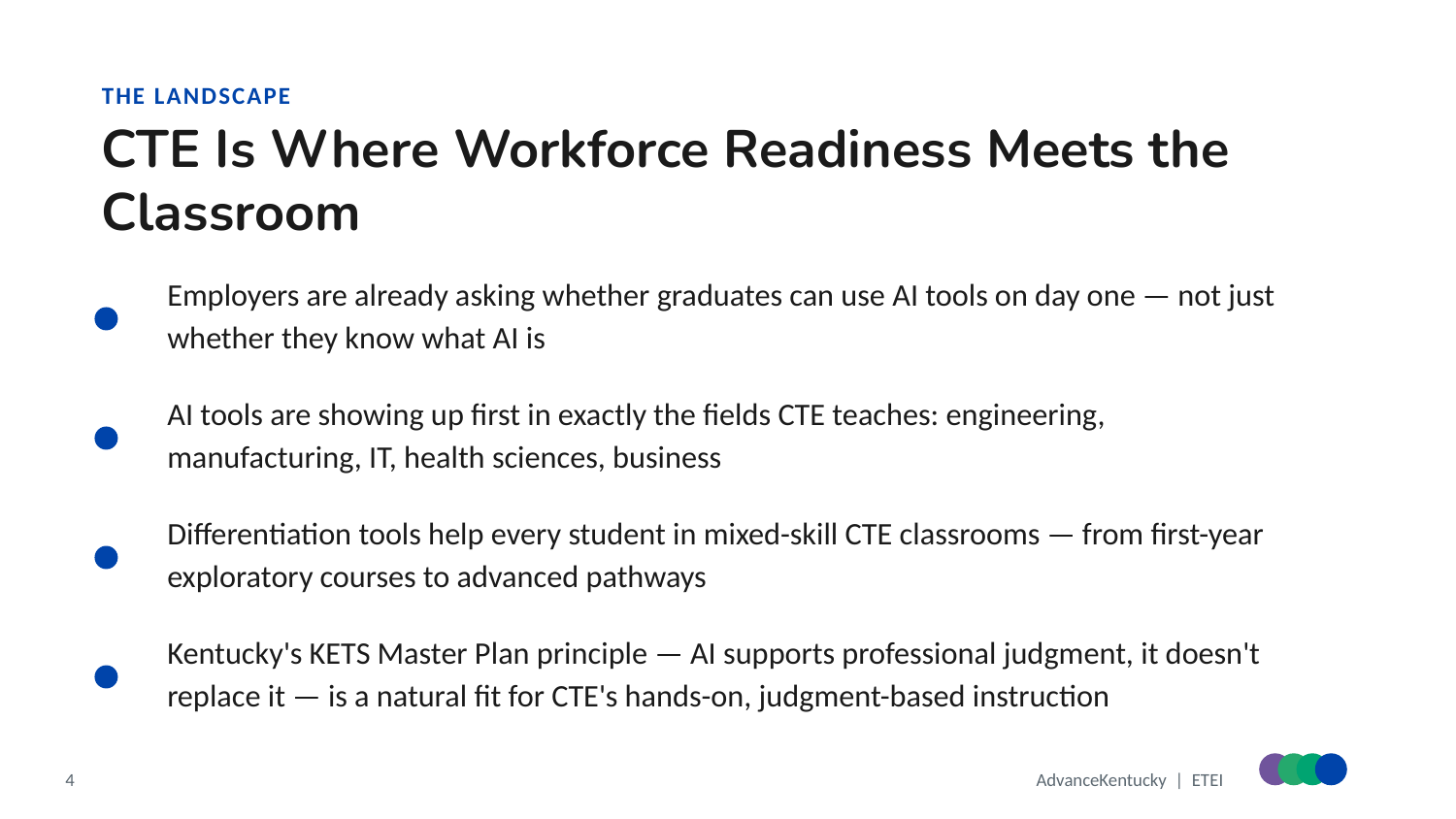

THE LANDSCAPE
CTE Is Where Workforce Readiness Meets the Classroom
Employers are already asking whether graduates can use AI tools on day one — not just whether they know what AI is

AI tools are showing up first in exactly the fields CTE teaches: engineering, manufacturing, IT, health sciences, business

Differentiation tools help every student in mixed-skill CTE classrooms — from first-year exploratory courses to advanced pathways

Kentucky's KETS Master Plan principle — AI supports professional judgment, it doesn't replace it — is a natural fit for CTE's hands-on, judgment-based instruction

4
AdvanceKentucky  |  ETEI